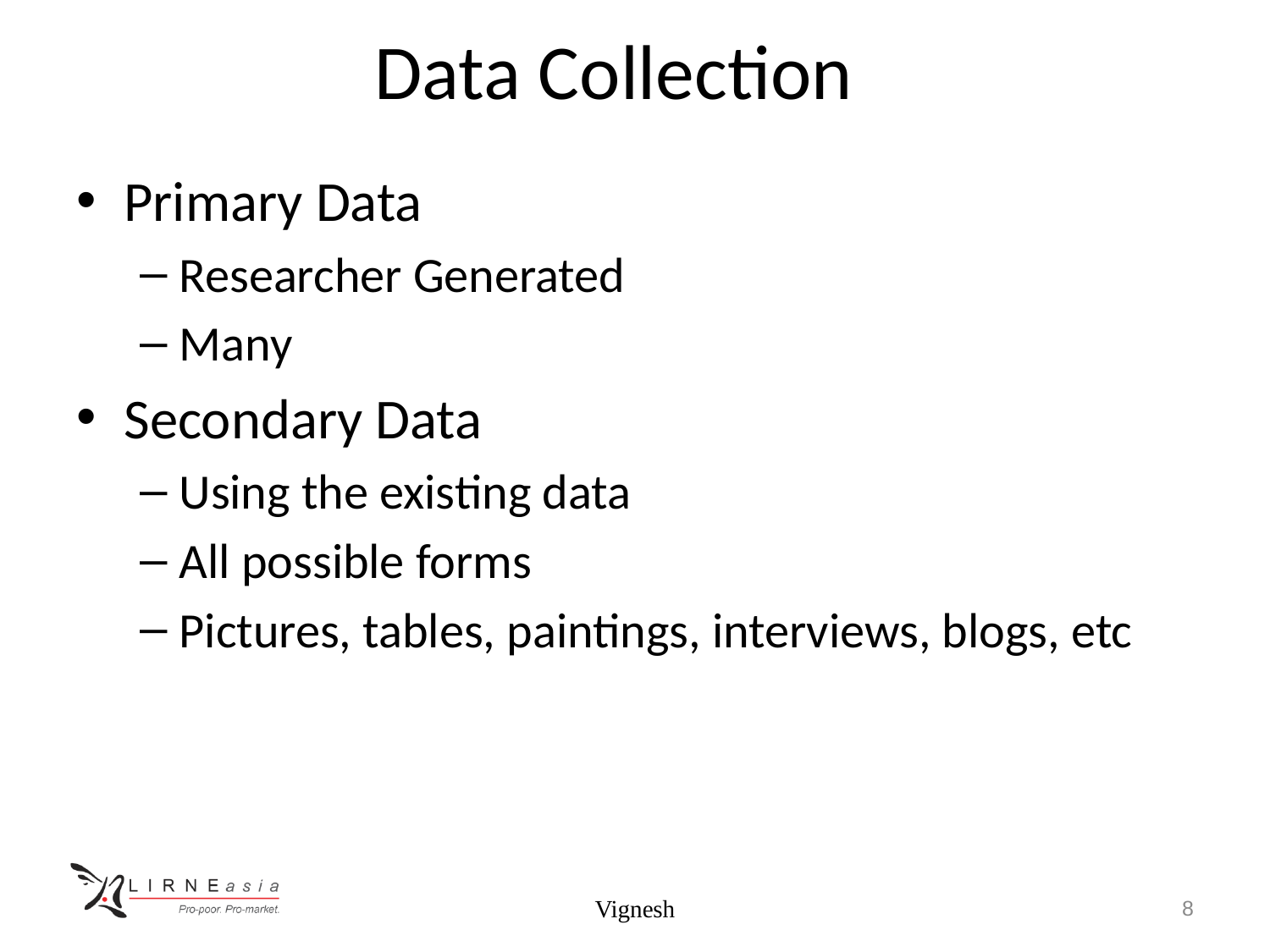

# Data Collection
Primary Data
Researcher Generated
Many
Secondary Data
Using the existing data
All possible forms
Pictures, tables, paintings, interviews, blogs, etc

Vignesh
8